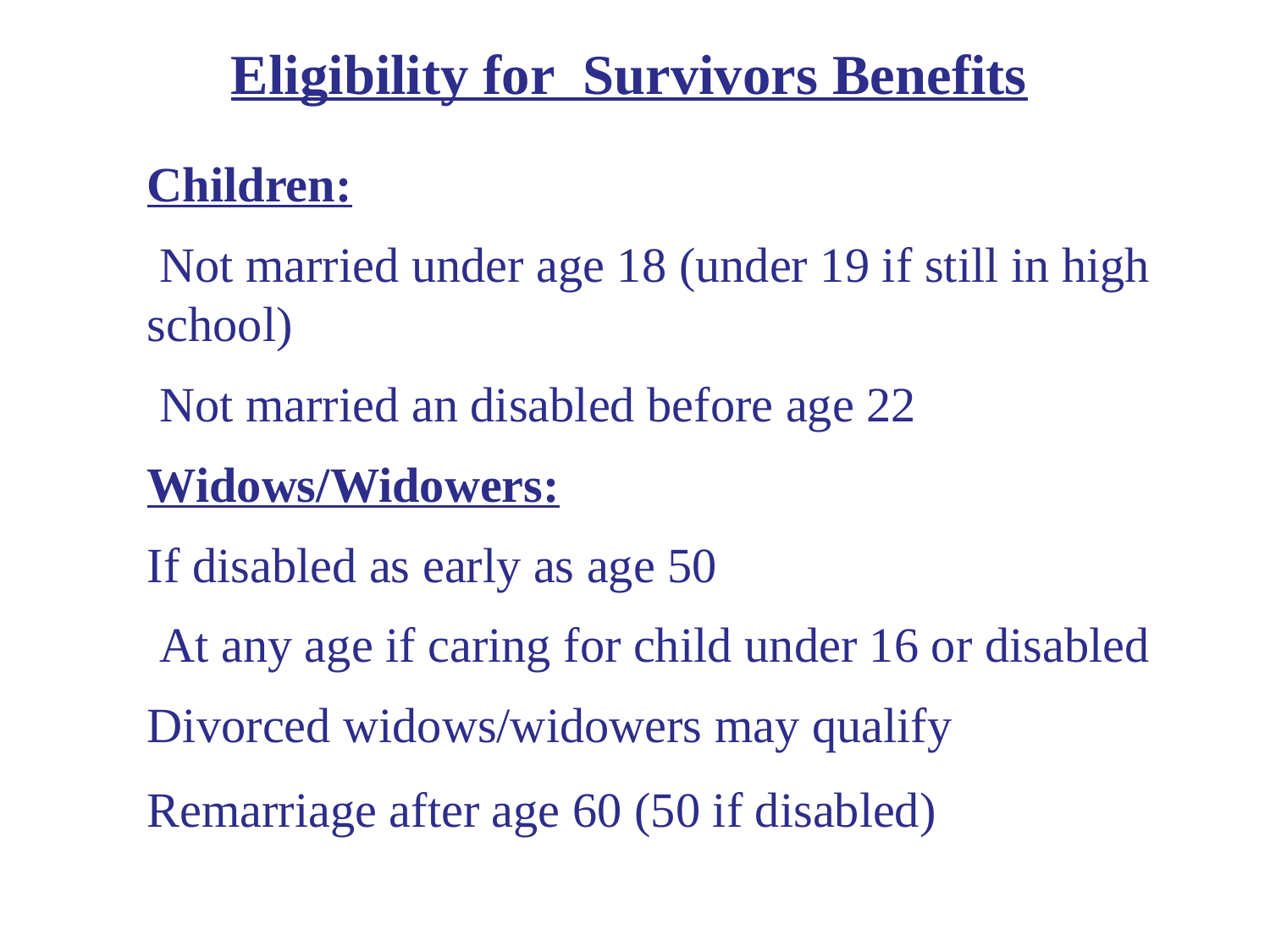

Eligibility for  Survivors Benefits
Children:
 Not married under age 18 (under 19 if still in high school)
 Not married an disabled before age 22
Widows/Widowers:
If disabled as early as age 50
 At any age if caring for child under 16 or disabled
Divorced widows/widowers may qualify
Remarriage after age 60 (50 if disabled)